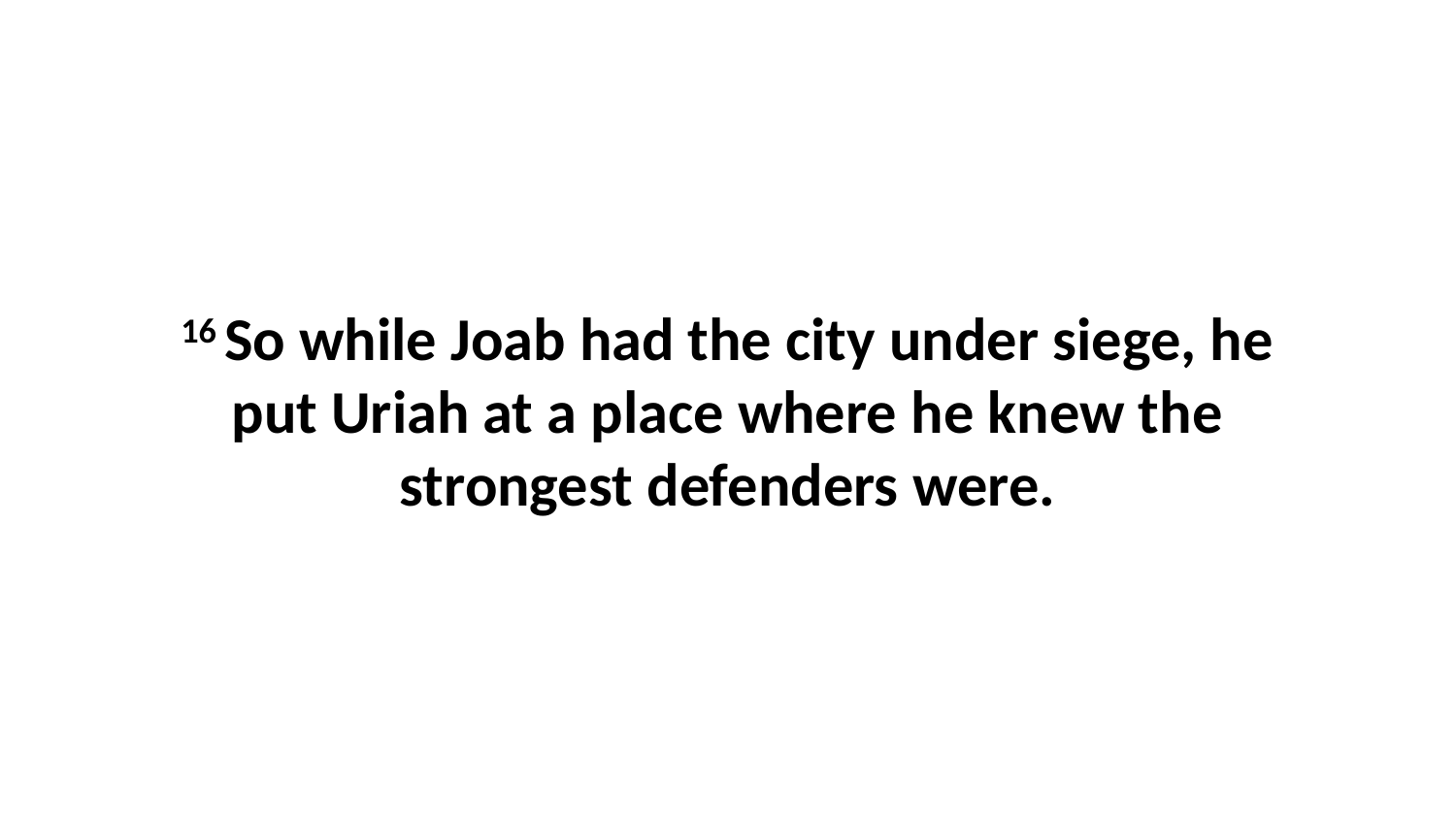

16 So while Joab had the city under siege, he put Uriah at a place where he knew the strongest defenders were.